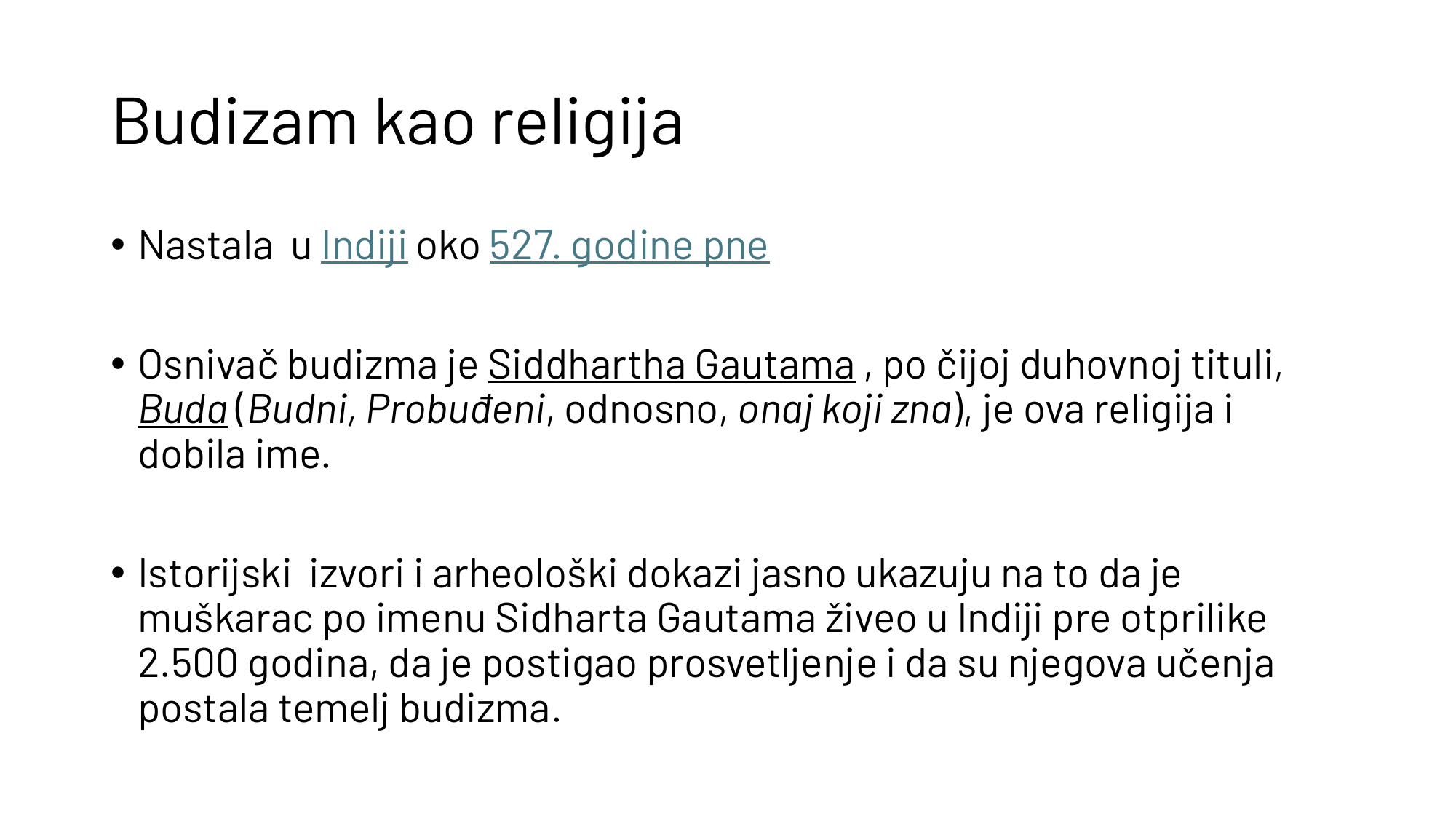

# Budizam kao religija
Nastala  u Indiji oko 527. godine pne

Osnivač budizma je Siddhartha Gautama , po čijoj duhovnoj tituli, Buda (Budni, Probuđeni, odnosno, onaj koji zna), je ova religija i dobila ime.

Istorijski  izvori i arheološki dokazi jasno ukazuju na to da je muškarac po imenu Sidharta Gautama živeo u Indiji pre otprilike 2.500 godina, da je postigao prosvetljenje i da su njegova učenja postala temelj budizma.